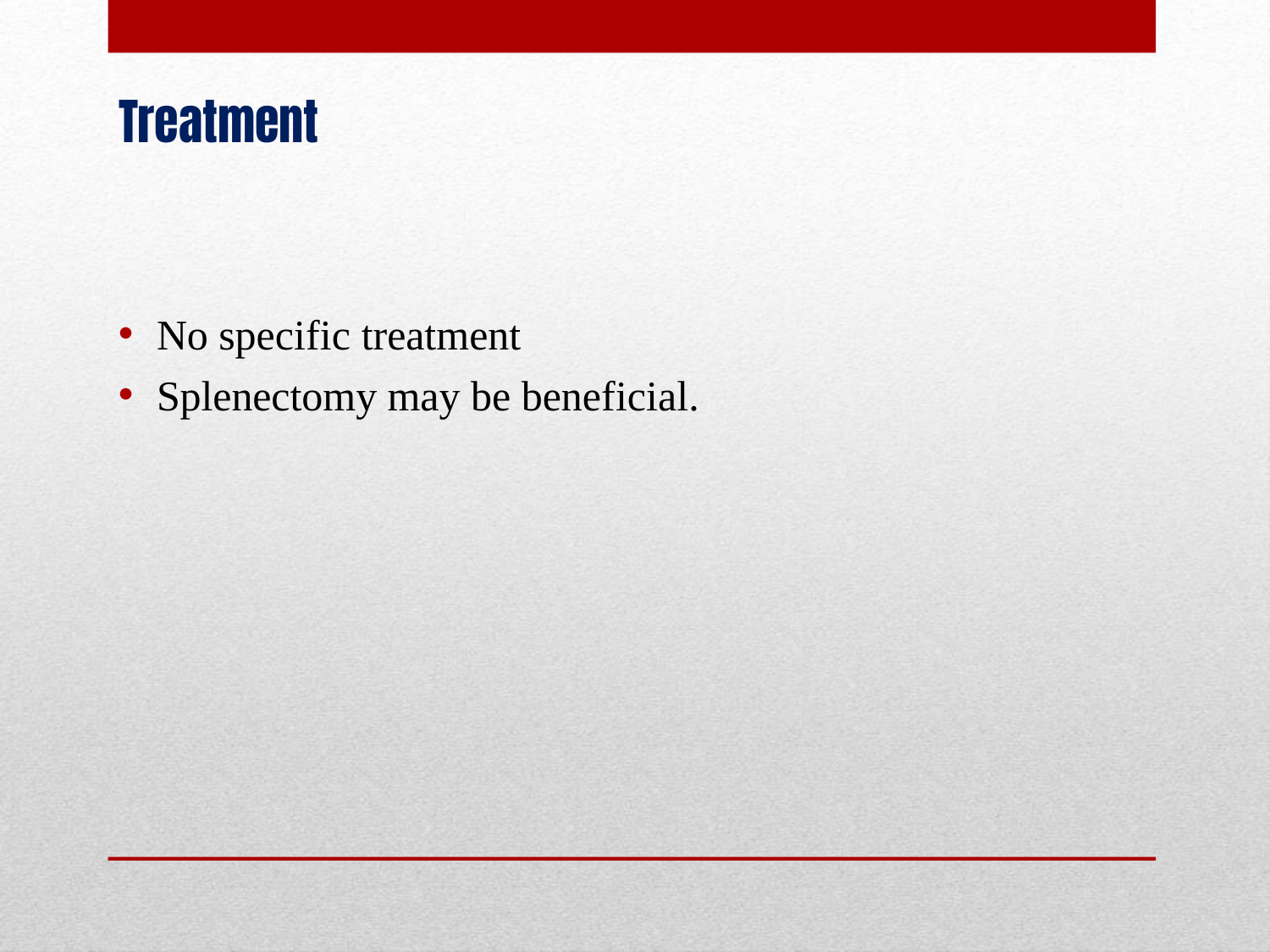

# Treatment
No specific treatment
Splenectomy may be beneficial.